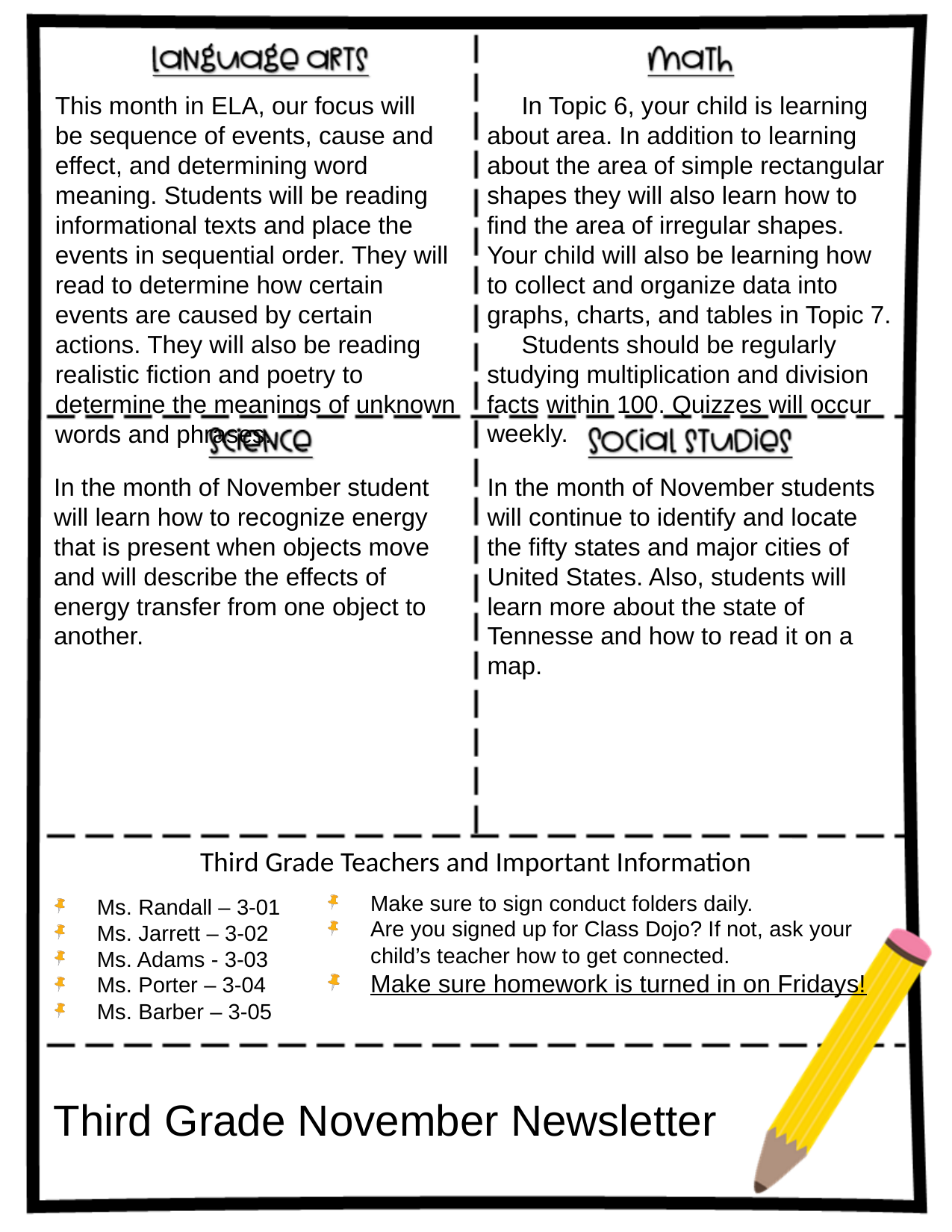

This month in ELA, our focus will be sequence of events, cause and effect, and determining word meaning. Students will be reading informational texts and place the events in sequential order. They will read to determine how certain events are caused by certain actions. They will also be reading realistic fiction and poetry to determine the meanings of unknown words and phrases.

     In Topic 6, your child is learning about area. In addition to learning about the area of simple rectangular shapes they will also learn how to find the area of irregular shapes. Your child will also be learning how to collect and organize data into graphs, charts, and tables in Topic 7.
     Students should be regularly studying multiplication and division facts within 100. Quizzes will occur weekly.
In the month of November students will continue to identify and locate the fifty states and major cities of United States. Also, students will learn more about the state of Tennesse and how to read it on a map.

In the month of November student will learn how to recognize energy that is present when objects move and will describe the effects of energy transfer from one object to another.

Third Grade Teachers and Important Information
Make sure to sign conduct folders daily.
Are you signed up for Class Dojo? If not, ask your child’s teacher how to get connected.
Make sure homework is turned in on Fridays!

Ms. Randall – 3-01
Ms. Jarrett – 3-02
Ms. Adams - 3-03
Ms. Porter – 3-04
Ms. Barber – 3-05

Third Grade November Newsletter